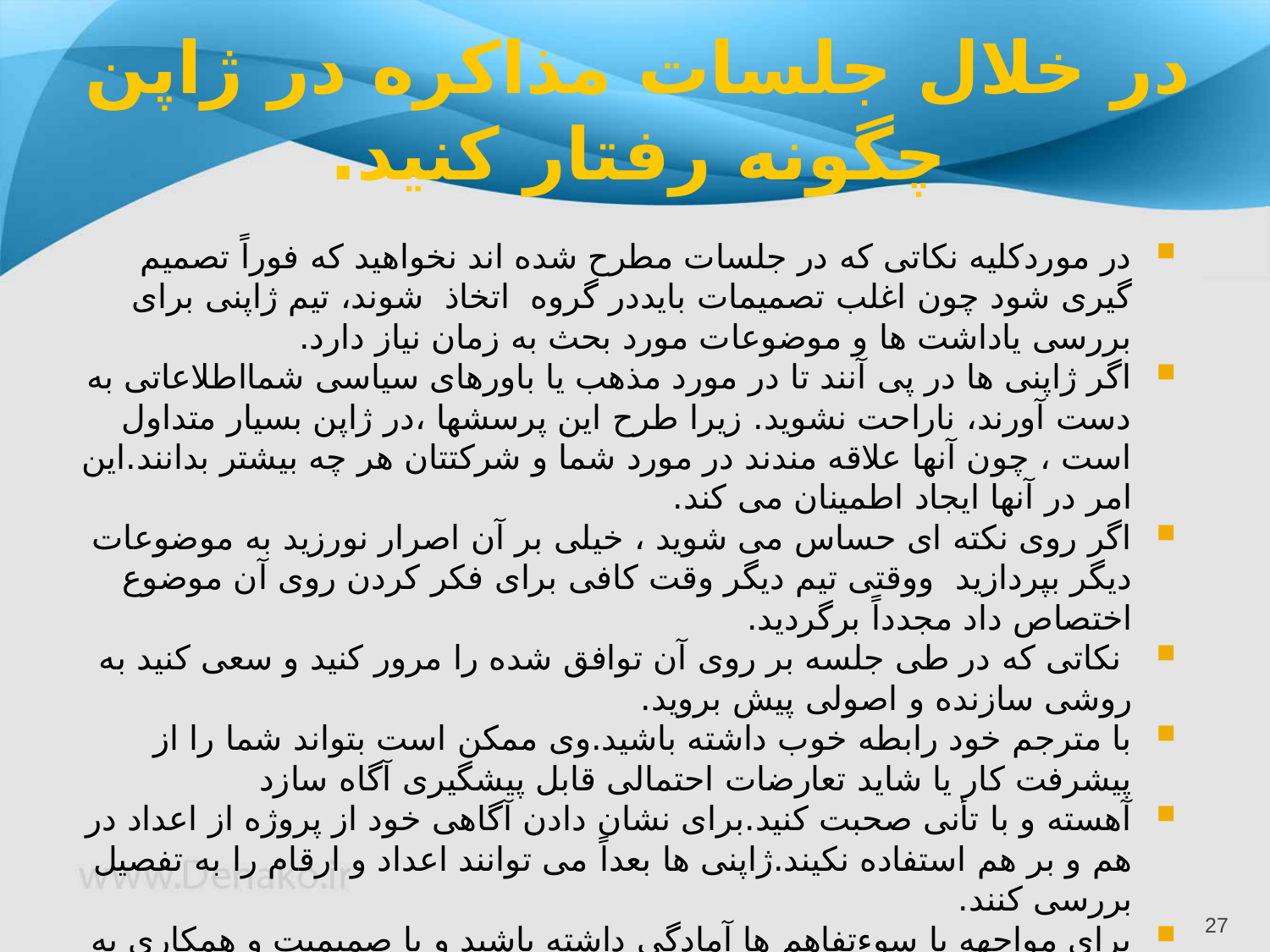

# در خلال جلسات مذاکره در ژاپن چگونه رفتار کنید.
در موردکلیه نکاتی که در جلسات مطرح شده اند نخواهید که فوراً تصمیم گیری شود چون اغلب تصمیمات بایددر گروه  اتخاذ  شوند، تیم ژاپنی برای بررسی یاداشت ها و موضوعات مورد بحث به زمان نیاز دارد.
اگر ژاپنی ها در پی آنند تا در مورد مذهب یا باورهای سیاسی شمااطلاعاتی به دست آورند، ناراحت نشوید. زیرا طرح این پرسشها ،در ژاپن بسیار متداول است ، چون آنها علاقه مندند در مورد شما و شرکتتان هر چه بیشتر بدانند.این امر در آنها ایجاد اطمینان می کند.
اگر روی نکته ای حساس می شوید ، خیلی بر آن اصرار نورزید به موضوعات دیگر بپردازید  ووقتی تیم دیگر وقت کافی برای فکر کردن روی آن موضوع اختصاص داد مجدداً برگردید.
 نکاتی که در طی جلسه بر روی آن توافق شده را مرور کنید و سعی کنید به روشی سازنده و اصولی پیش بروید.
با مترجم خود رابطه خوب داشته باشید.وی ممکن است بتواند شما را از پیشرفت کار یا شاید تعارضات احتمالی قابل پیشگیری آگاه سازد
آهسته و با تأنی صحبت کنید.برای نشان دادن آگاهی خود از پروژه از اعداد در هم و بر هم استفاده نکیند.ژاپنی ها بعداً می توانند اعداد و ارقام را به تفصیل بررسی کنند.
برای مواجهه با سوءتفاهم ها آمادگی داشته باشید و با صمیمیت و همکاری به توضیح و تشریح این موارد بپردازید.
در ابتدای دستور جلسه ، نقاط دشوار را نگنجانید. ابتدا برای ایجاد یک زمینه مشترک کار کنید اما انعطاف لازم را به خرج دهید زیرا آن زمینه ممکن است قبل از امضای قرار داد تغییر کند
27